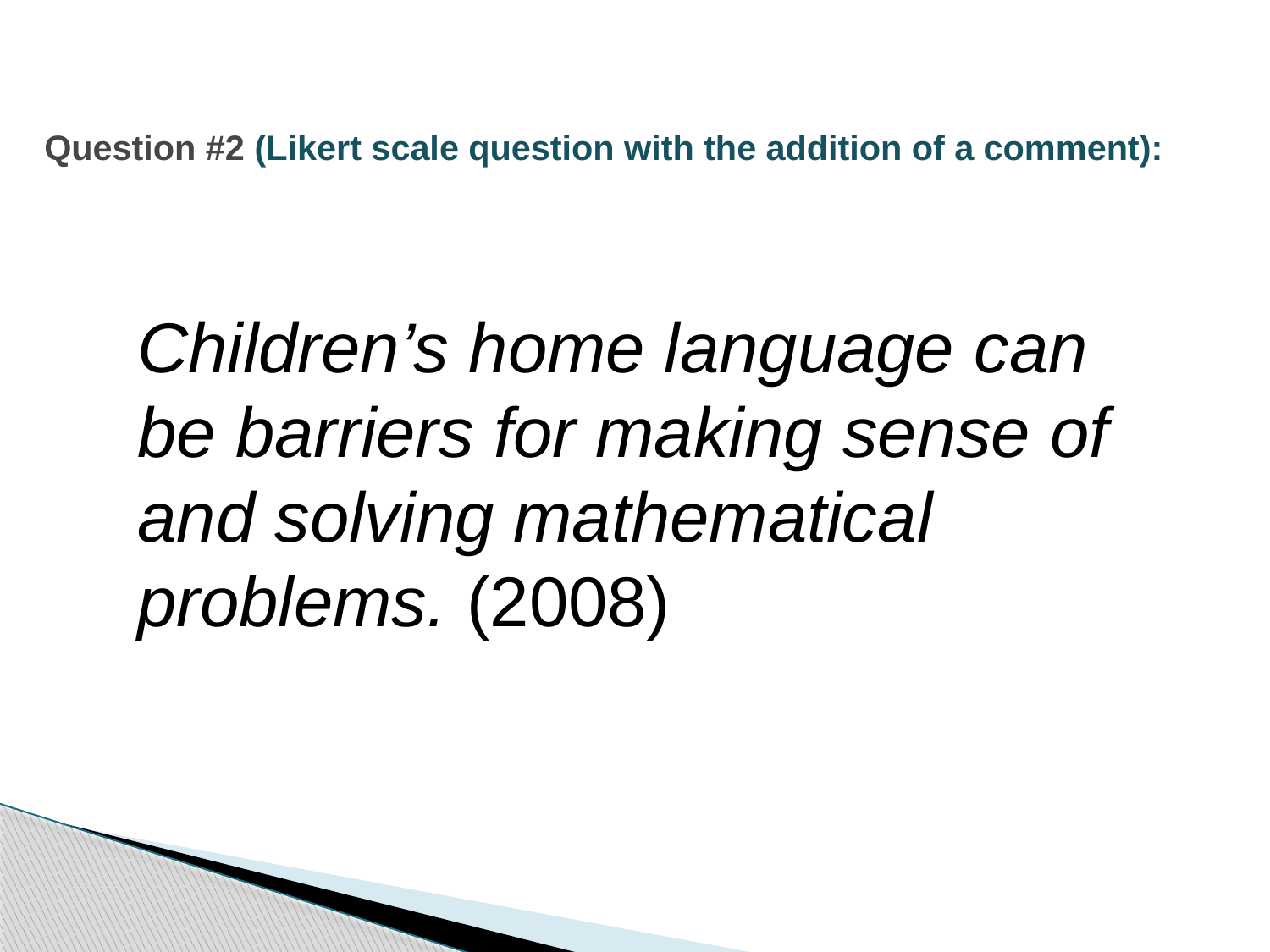

# Question #2 (Likert scale question with the addition of a comment):
	Children’s home language can be barriers for making sense of and solving mathematical problems. (2008)